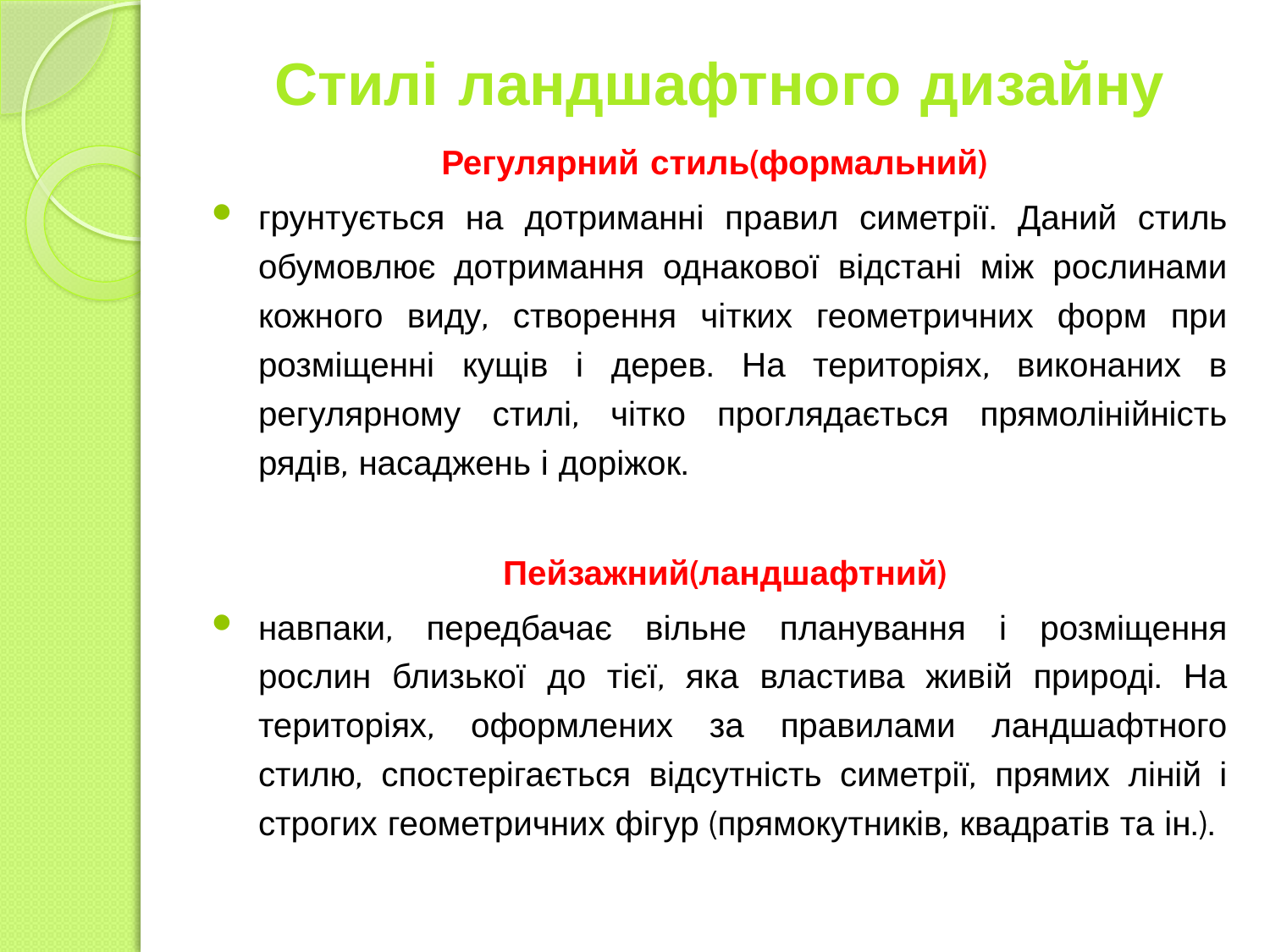

# Стилі ландшафтного дизайну
Регулярний стиль(формальний)
грунтується на дотриманні правил симетрії. Даний стиль обумовлює дотримання однакової відстані між рослинами кожного виду, створення чітких геометричних форм при розміщенні кущів і дерев. На територіях, виконаних в регулярному стилі, чітко проглядається прямолінійність рядів, насаджень і доріжок.

Пейзажний(ландшафтний)
навпаки, передбачає вільне планування і розміщення рослин близької до тієї, яка властива живій природі. На територіях, оформлених за правилами ландшафтного стилю, спостерігається відсутність симетрії, прямих ліній і строгих геометричних фігур (прямокутників, квадратів та ін.).